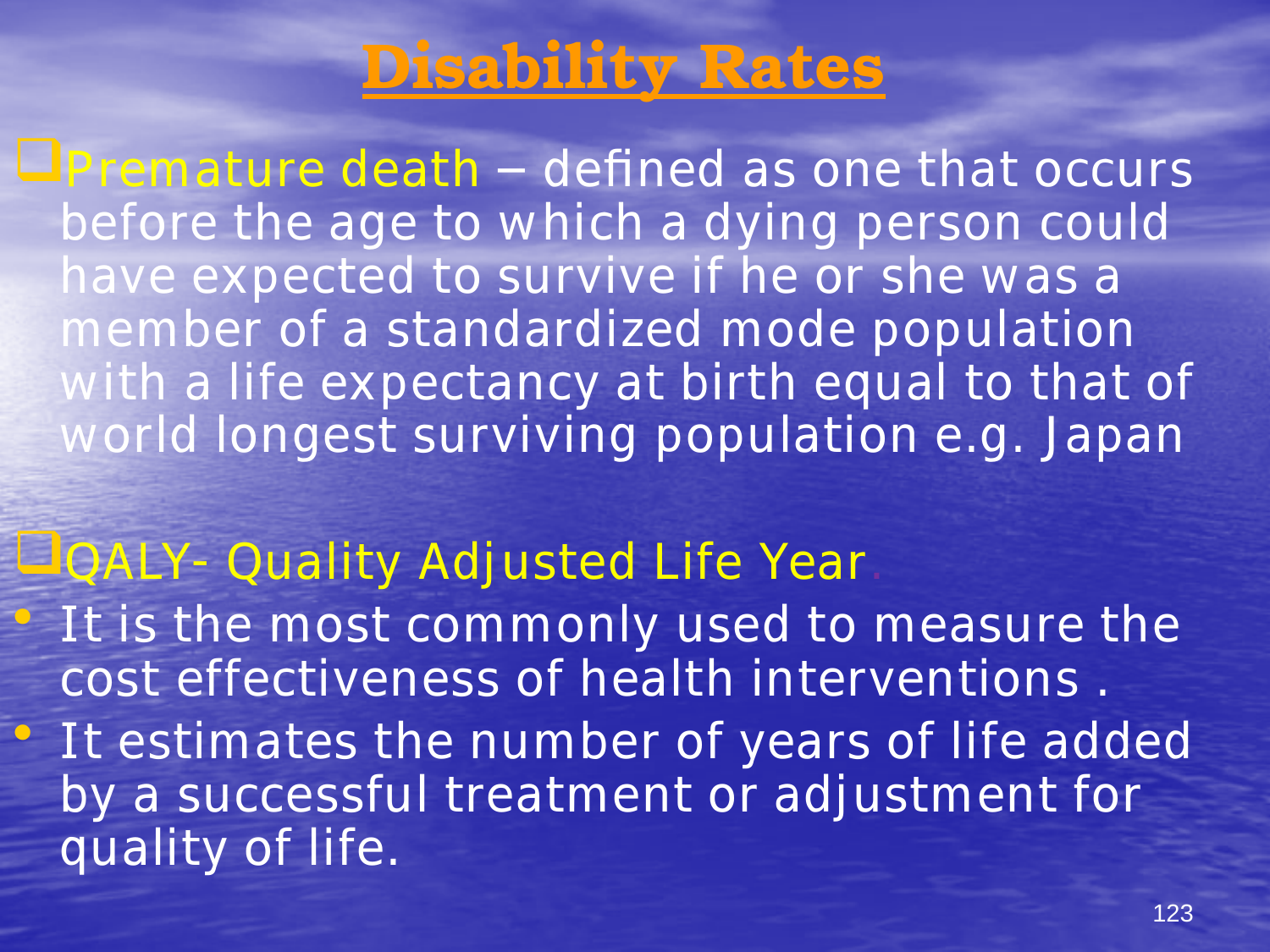

# Disability Rates
Premature death – defined as one that occurs before the age to which a dying person could have expected to survive if he or she was a member of a standardized mode population with a life expectancy at birth equal to that of world longest surviving population e.g. Japan

QALY- Quality Adjusted Life Year.
It is the most commonly used to measure the cost effectiveness of health interventions .
It estimates the number of years of life added by a successful treatment or adjustment for quality of life.

123